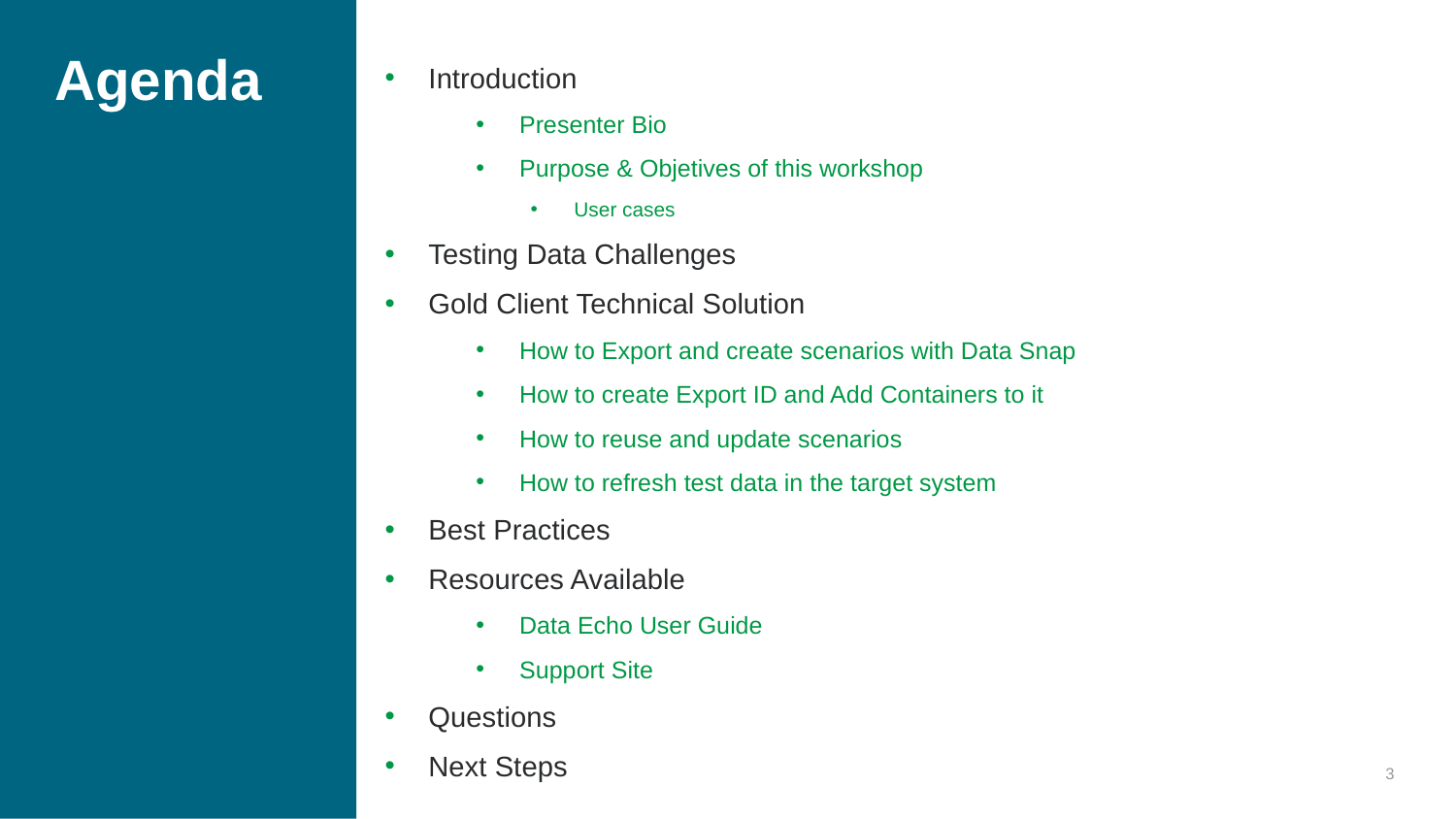

Agenda
Introduction
Presenter Bio
Purpose & Objetives of this workshop
User cases
Testing Data Challenges
Gold Client Technical Solution
How to Export and create scenarios with Data Snap
How to create Export ID and Add Containers to it
How to reuse and update scenarios
How to refresh test data in the target system
Best Practices
Resources Available
Data Echo User Guide
Support Site
Questions
Next Steps